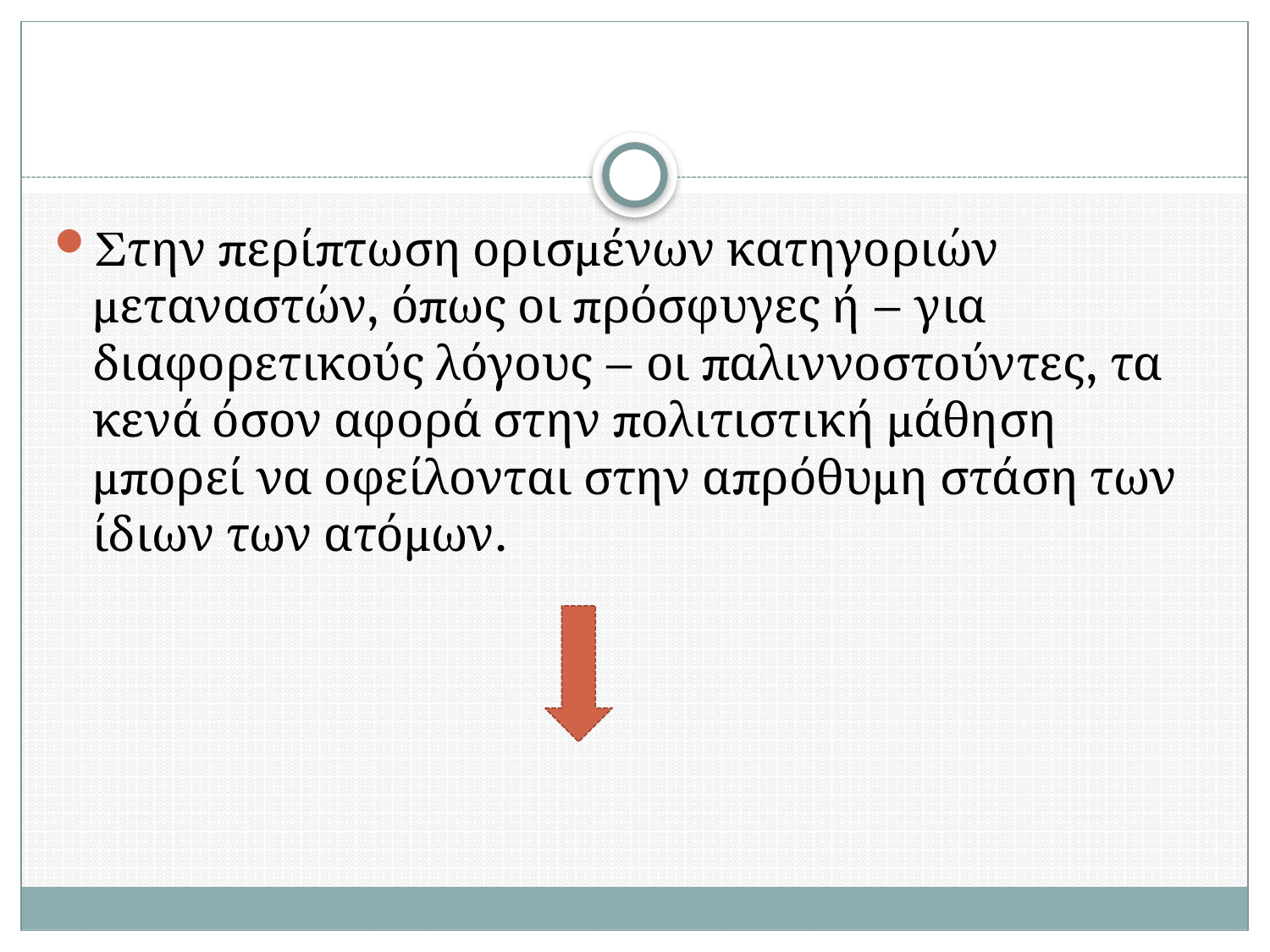

#
Στην περίπτωση ορισμένων κατηγοριών μεταναστών, όπως οι πρόσφυγες ή – για διαφορετικούς λόγους – οι παλιννοστούντες, τα κενά όσον αφορά στην πολιτιστική μάθηση μπορεί να οφείλονται στην απρόθυμη στάση των ίδιων των ατόμων.